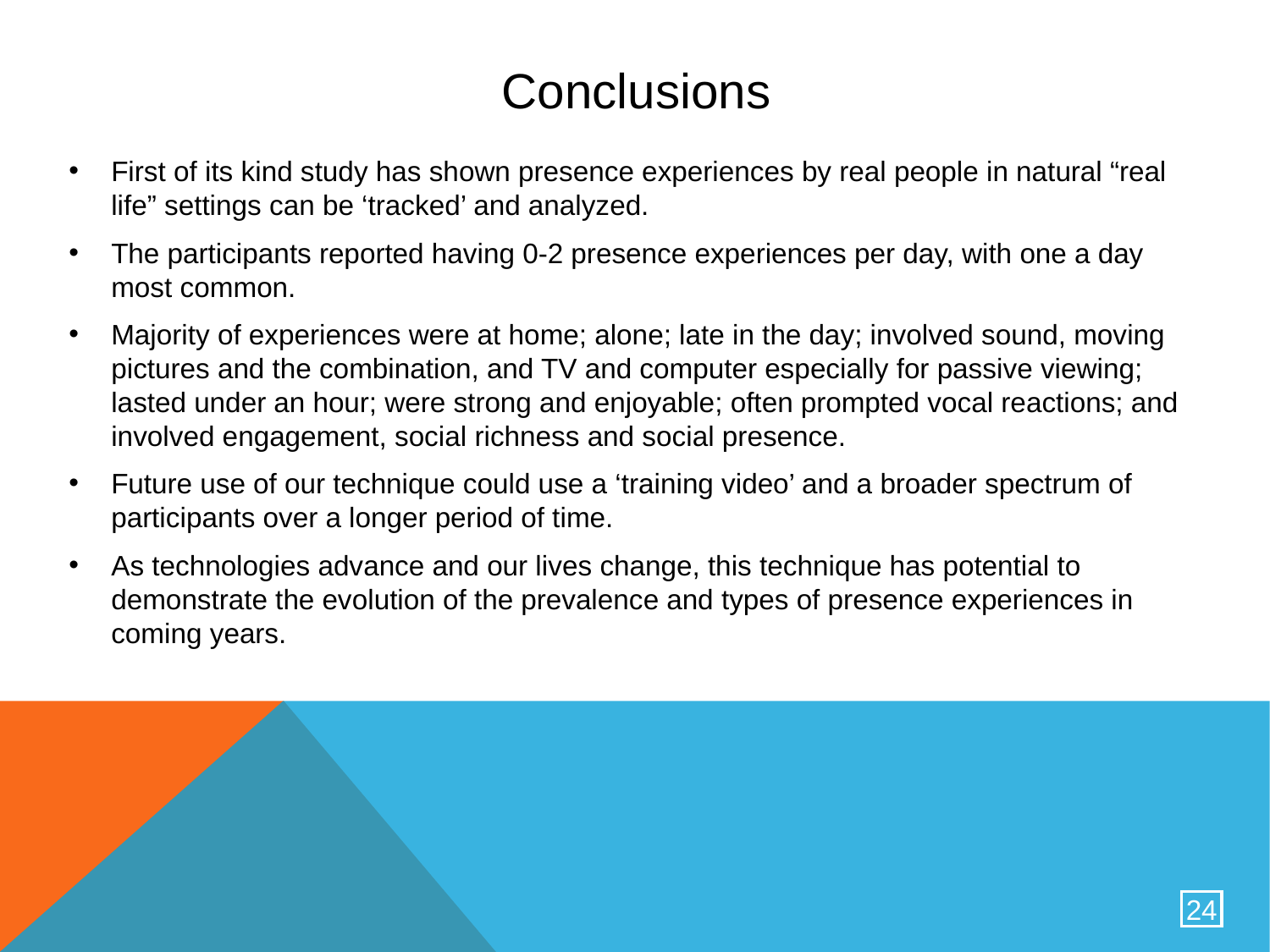

# Conclusions
First of its kind study has shown presence experiences by real people in natural “real life” settings can be ‘tracked’ and analyzed.
The participants reported having 0-2 presence experiences per day, with one a day most common.
Majority of experiences were at home; alone; late in the day; involved sound, moving pictures and the combination, and TV and computer especially for passive viewing; lasted under an hour; were strong and enjoyable; often prompted vocal reactions; and involved engagement, social richness and social presence.
Future use of our technique could use a ‘training video’ and a broader spectrum of participants over a longer period of time.
As technologies advance and our lives change, this technique has potential to demonstrate the evolution of the prevalence and types of presence experiences in coming years.

24